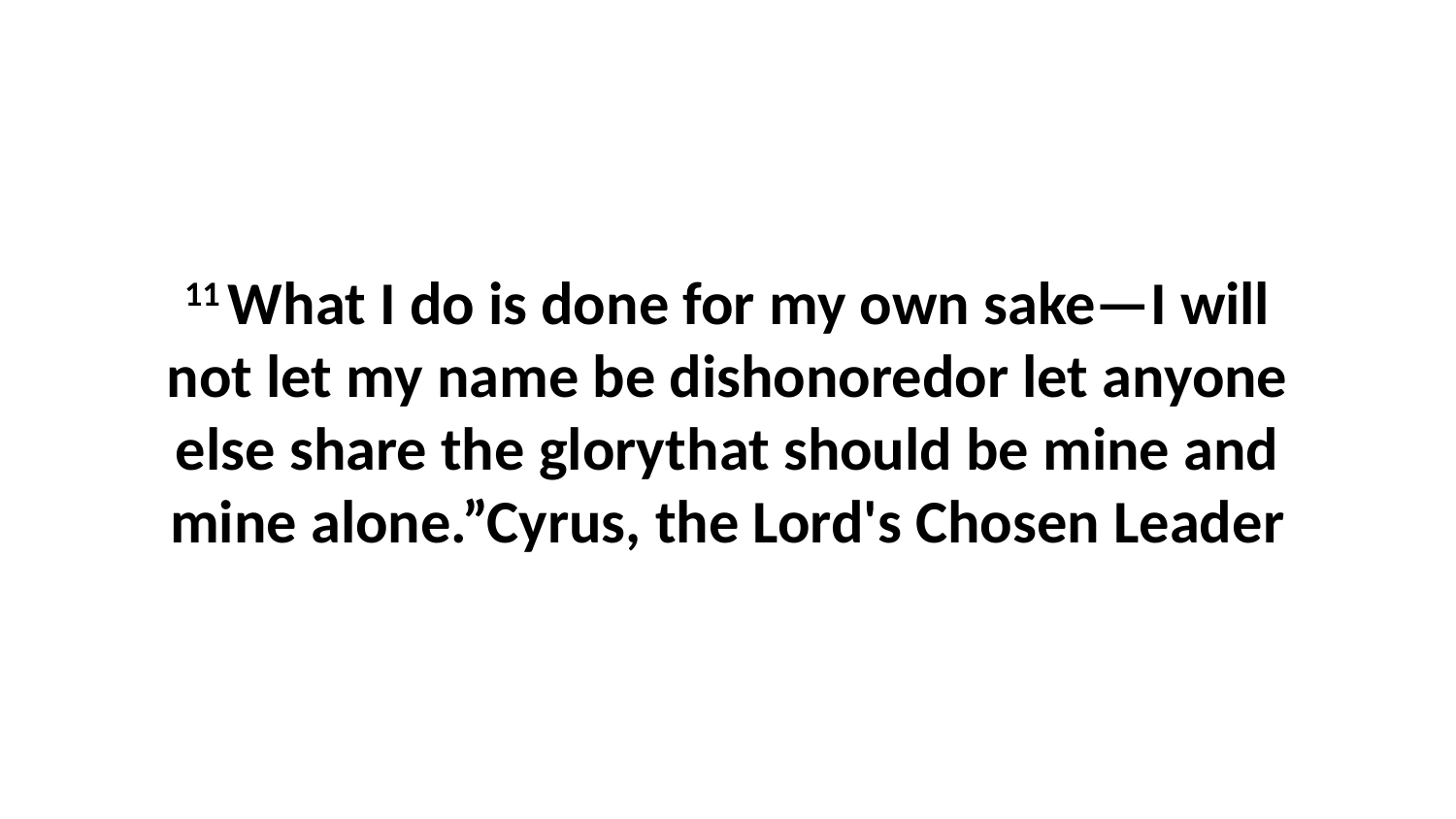

11 What I do is done for my own sake—I will not let my name be dishonoredor let anyone else share the glorythat should be mine and mine alone.”Cyrus, the Lord's Chosen Leader